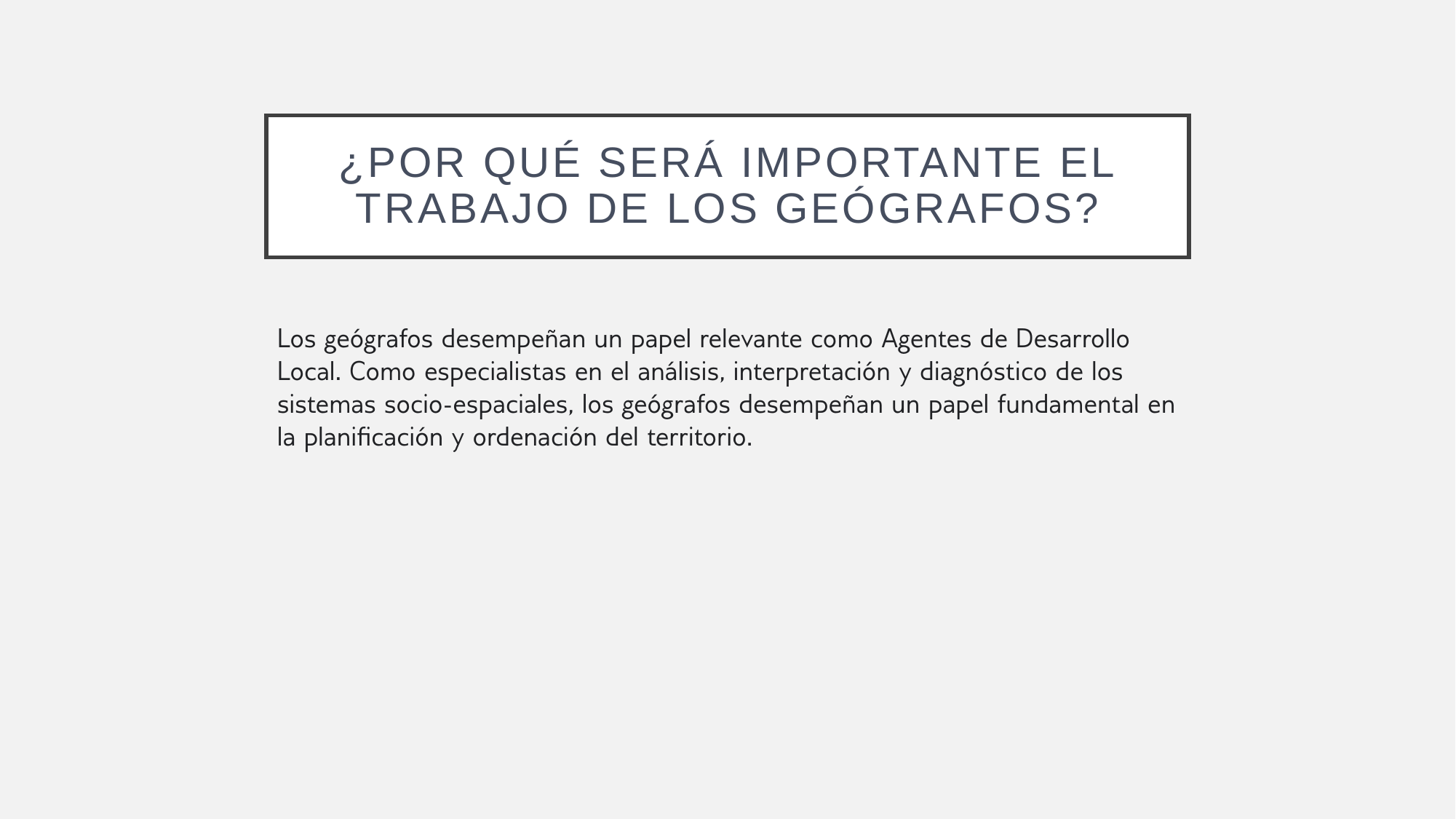

# ¿Por qué será importante el trabajo de los geógrafos?
Los geógrafos desempeñan un papel relevante como Agentes de Desarrollo Local. Como especialistas en el análisis, interpretación y diagnóstico de los sistemas socio-espaciales, los geógrafos desempeñan un papel fundamental en la planificación y ordenación del territorio.